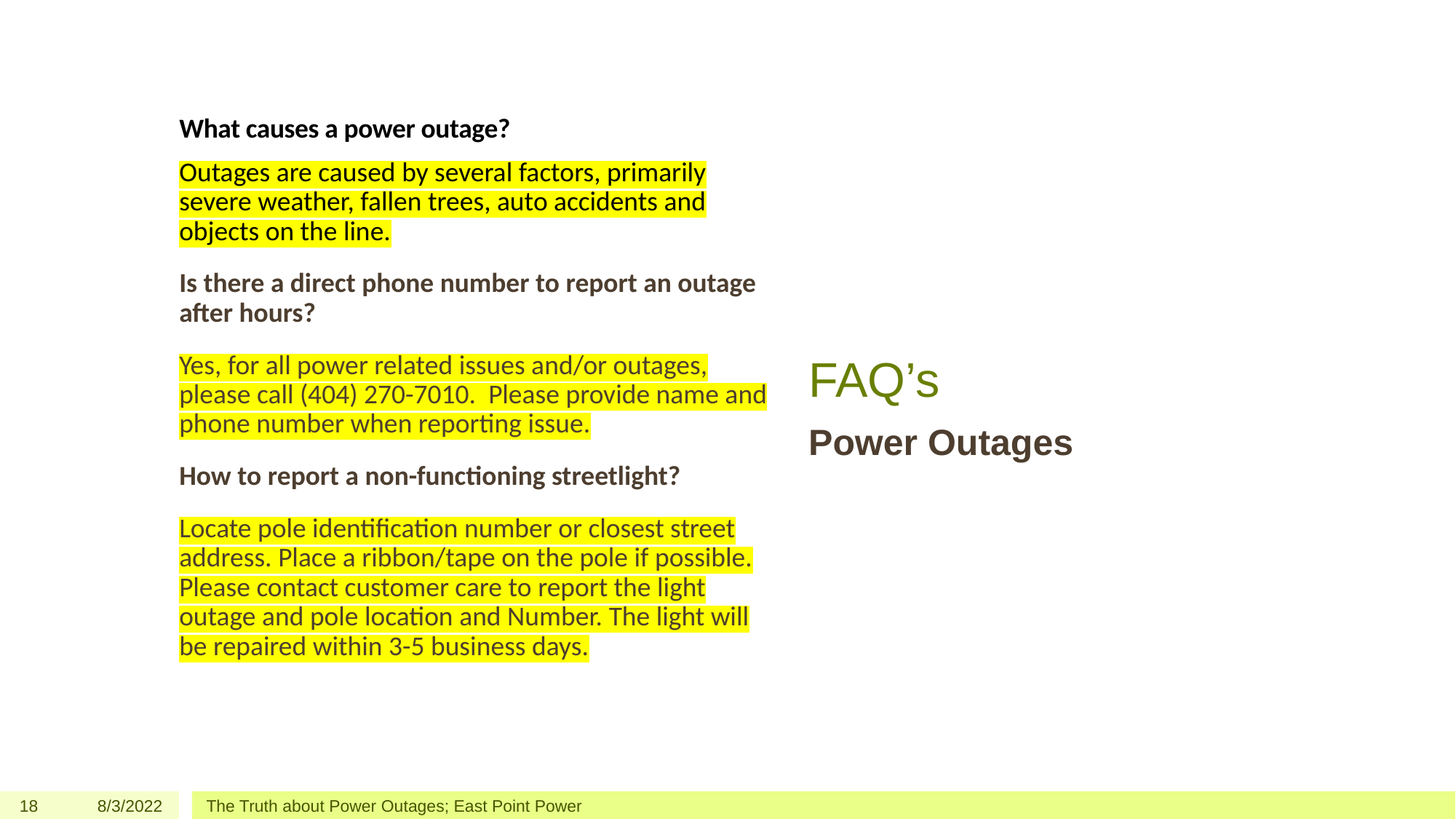

What causes a power outage?
Outages are caused by several factors, primarily severe weather, fallen trees, auto accidents and objects on the line.
Is there a direct phone number to report an outage after hours?
Yes, for all power related issues and/or outages, please call (404) 270-7010.  Please provide name and phone number when reporting issue.
How to report a non-functioning streetlight?
Locate pole identification number or closest street address. Place a ribbon/tape on the pole if possible. Please contact customer care to report the light outage and pole location and Number. The light will be repaired within 3-5 business days.

# FAQ’s
Power Outages
18
8/3/2022
The Truth about Power Outages; East Point Power